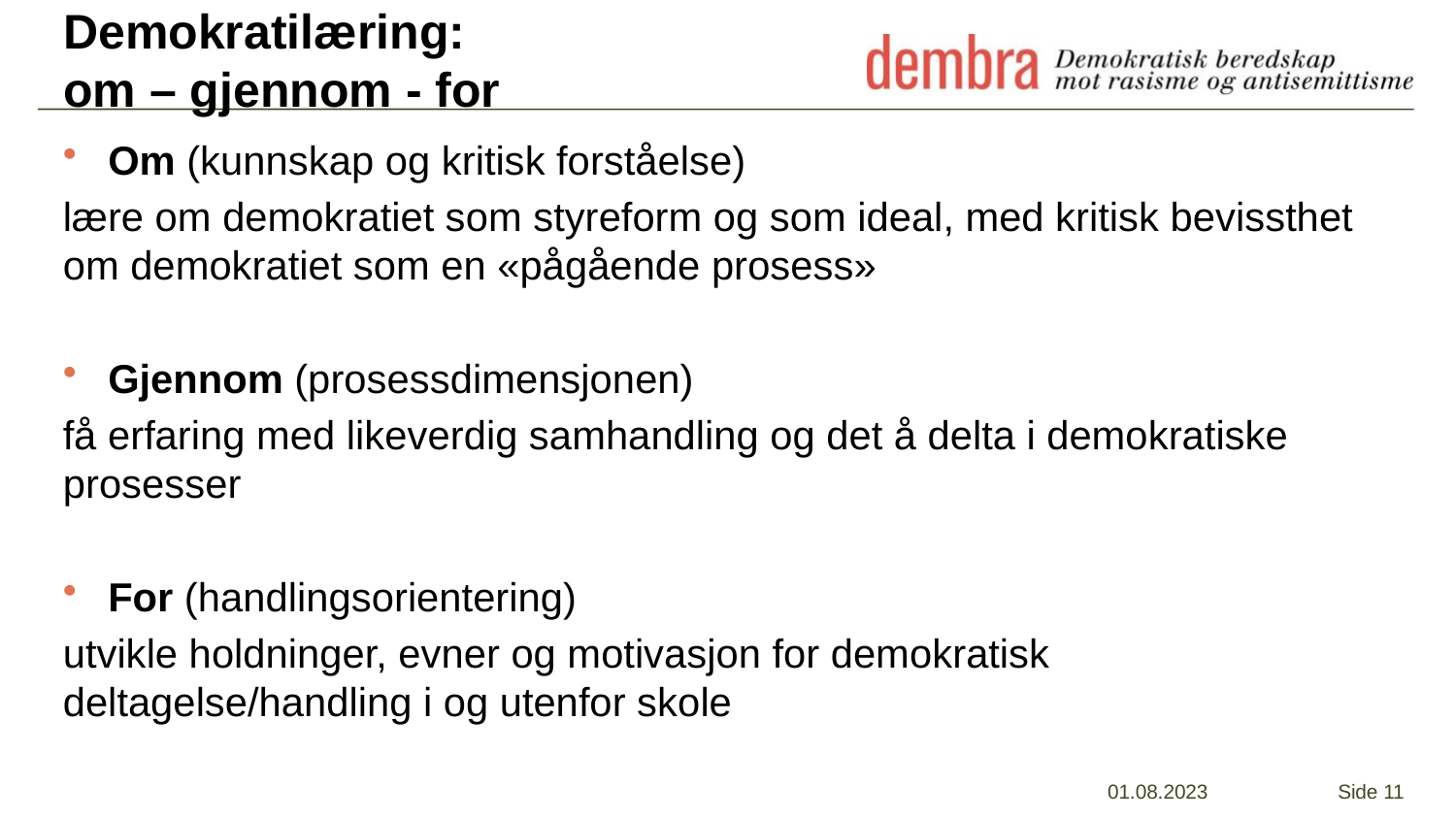

# Demokratilæring: om – gjennom - for
Om (kunnskap og kritisk forståelse)
lære om demokratiet som styreform og som ideal, med kritisk bevissthet om demokratiet som en «pågående prosess»

Gjennom (prosessdimensjonen)
få erfaring med likeverdig samhandling og det å delta i demokratiske prosesser

For (handlingsorientering)
utvikle holdninger, evner og motivasjon for demokratisk deltagelse/handling i og utenfor skole

01.08.2023
Side 11